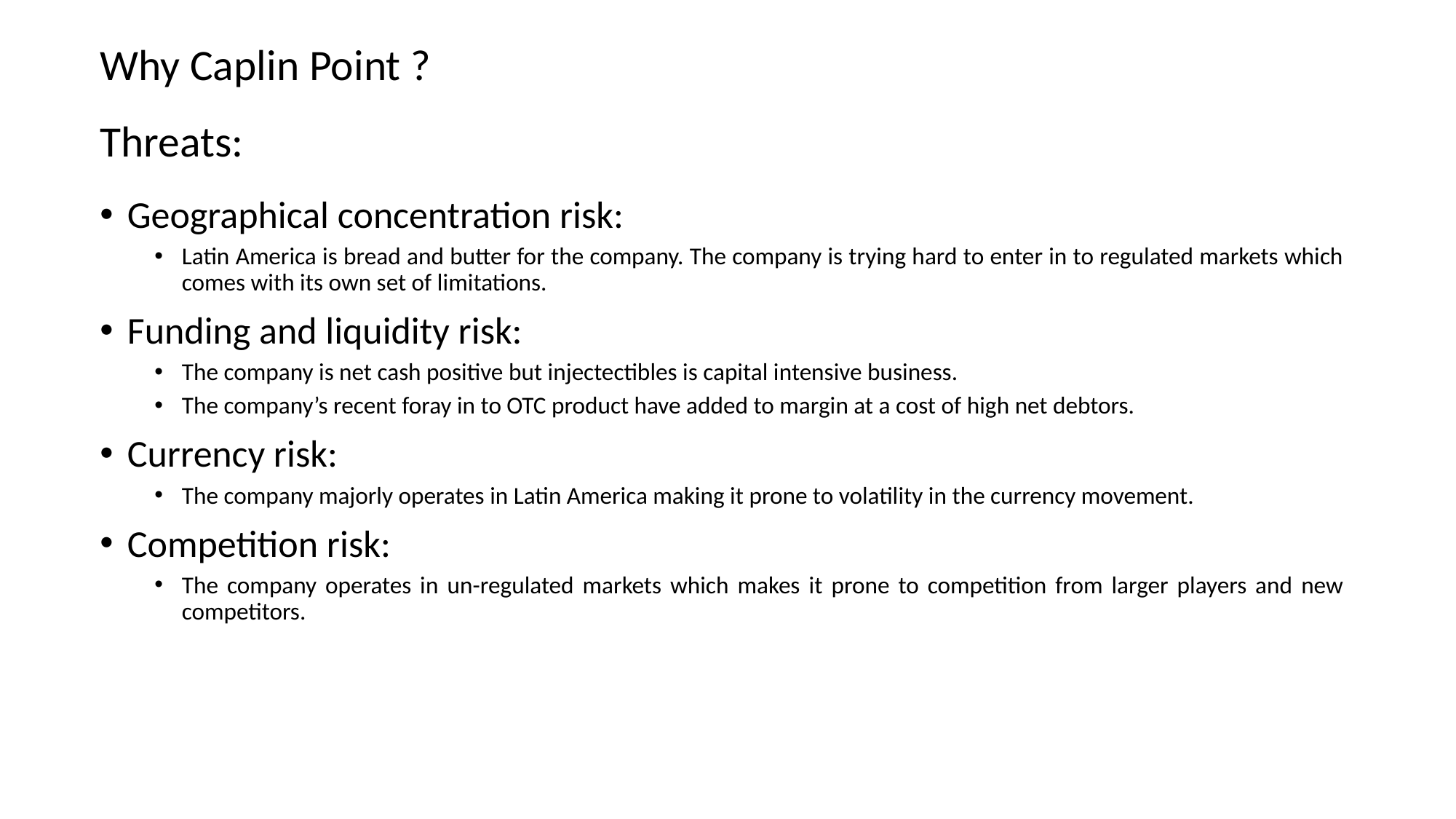

# Why Caplin Point ?
Threats:
Geographical concentration risk:
Latin America is bread and butter for the company. The company is trying hard to enter in to regulated markets which comes with its own set of limitations.
Funding and liquidity risk:
The company is net cash positive but injectectibles is capital intensive business.
The company’s recent foray in to OTC product have added to margin at a cost of high net debtors.
Currency risk:
The company majorly operates in Latin America making it prone to volatility in the currency movement.
Competition risk:
The company operates in un-regulated markets which makes it prone to competition from larger players and new competitors.